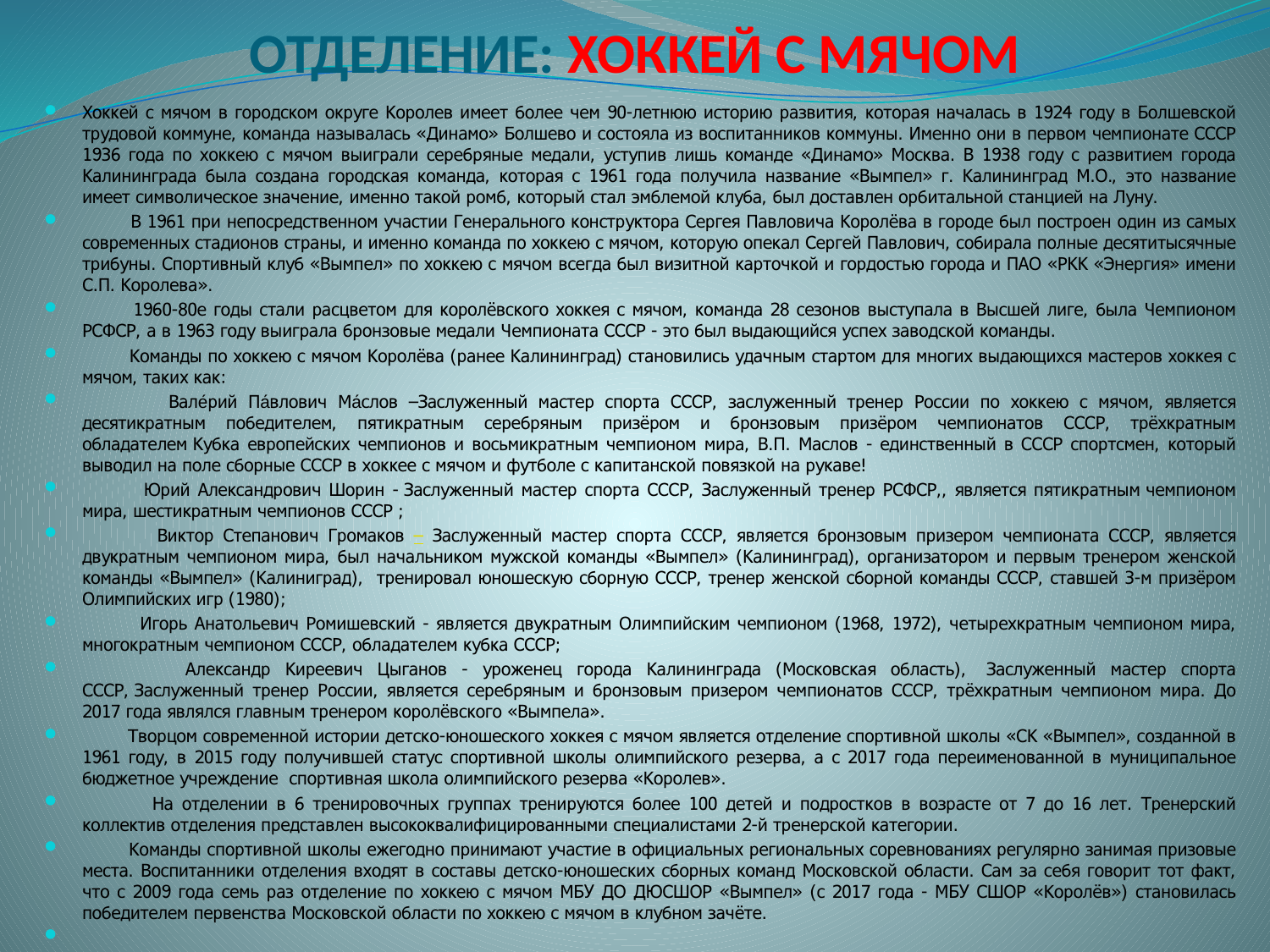

# ОТДЕЛЕНИЕ: ХОККЕЙ С МЯЧОМ
Хоккей с мячом в городском округе Королев имеет более чем 90-летнюю историю развития, которая началась в 1924 году в Болшевской трудовой коммуне, команда называлась «Динамо» Болшево и состояла из воспитанников коммуны. Именно они в первом чемпионате СССР 1936 года по хоккею с мячом выиграли серебряные медали, уступив лишь команде «Динамо» Москва. В 1938 году с развитием города Калининграда была создана городская команда, которая с 1961 года получила название «Вымпел» г. Калининград М.О., это название имеет символическое значение, именно такой ромб, который стал эмблемой клуба, был доставлен орбитальной станцией на Луну.
        В 1961 при непосредственном участии Генерального конструктора Сергея Павловича Королёва в городе был построен один из самых современных стадионов страны, и именно команда по хоккею с мячом, которую опекал Сергей Павлович, собирала полные десятитысячные трибуны. Спортивный клуб «Вымпел» по хоккею с мячом всегда был визитной карточкой и гордостью города и ПАО «РКК «Энергия» имени С.П. Королева».
       1960-80е годы стали расцветом для королёвского хоккея с мячом, команда 28 сезонов выступала в Высшей лиге, была Чемпионом РСФСР, а в 1963 году выиграла бронзовые медали Чемпионата СССР - это был выдающийся успех заводской команды.
        Команды по хоккею с мячом Королёва (ранее Калининград) становились удачным стартом для многих выдающихся мастеров хоккея с мячом, таких как:
        Вале́рий Па́влович Ма́слов –Заслуженный мастер спорта СССР, заслуженный тренер России по хоккею с мячом, является десятикратным победителем, пятикратным серебряным призёром и бронзовым призёром чемпионатов СССР, трёхкратным обладателем Кубка европейских чемпионов и восьмикратным чемпионом мира, В.П. Маслов - единственный в СССР спортсмен, который выводил на поле сборные СССР в хоккее с мячом и футболе с капитанской повязкой на рукаве!
        Юрий Александрович Шорин - Заслуженный мастер спорта СССР, Заслуженный тренер РСФСР,, является пятикратным чемпионом мира, шестикратным чемпионов СССР ;
        Виктор Степанович Громаков – Заслуженный мастер спорта СССР, является бронзовым призером чемпионата СССР, является двукратным чемпионом мира, был начальником мужской команды «Вымпел» (Калининград), организатором и первым тренером женской команды «Вымпел» (Калиниград),  тренировал юношескую сборную СССР, тренер женской сборной команды СССР, ставшей 3-м призёром Олимпийских игр (1980);
        Игорь Анатольевич Ромишевский - является двукратным Олимпийским чемпионом (1968, 1972), четырехкратным чемпионом мира, многократным чемпионом СССР, обладателем кубка СССР;
       Александр Киреевич Цыганов - уроженец города Калининграда (Московская область),  Заслуженный мастер спорта СССР, Заслуженный тренер России, является серебряным и бронзовым призером чемпионатов СССР, трёхкратным чемпионом мира. До 2017 года являлся главным тренером королёвского «Вымпела».
        Творцом современной истории детско-юношеского хоккея с мячом является отделение спортивной школы «СК «Вымпел», созданной в 1961 году, в 2015 году получившей статус спортивной школы олимпийского резерва, а с 2017 года переименованной в муниципальное бюджетное учреждение  спортивная школа олимпийского резерва «Королев».
        На отделении в 6 тренировочных группах тренируются более 100 детей и подростков в возрасте от 7 до 16 лет. Тренерский коллектив отделения представлен высококвалифицированными специалистами 2-й тренерской категории.
        Команды спортивной школы ежегодно принимают участие в официальных региональных соревнованиях регулярно занимая призовые места. Воспитанники отделения входят в составы детско-юношеских сборных команд Московской области. Сам за себя говорит тот факт, что с 2009 года семь раз отделение по хоккею с мячом МБУ ДО ДЮСШОР «Вымпел» (с 2017 года - МБУ СШОР «Королёв») становилась победителем первенства Московской области по хоккею с мячом в клубном зачёте.